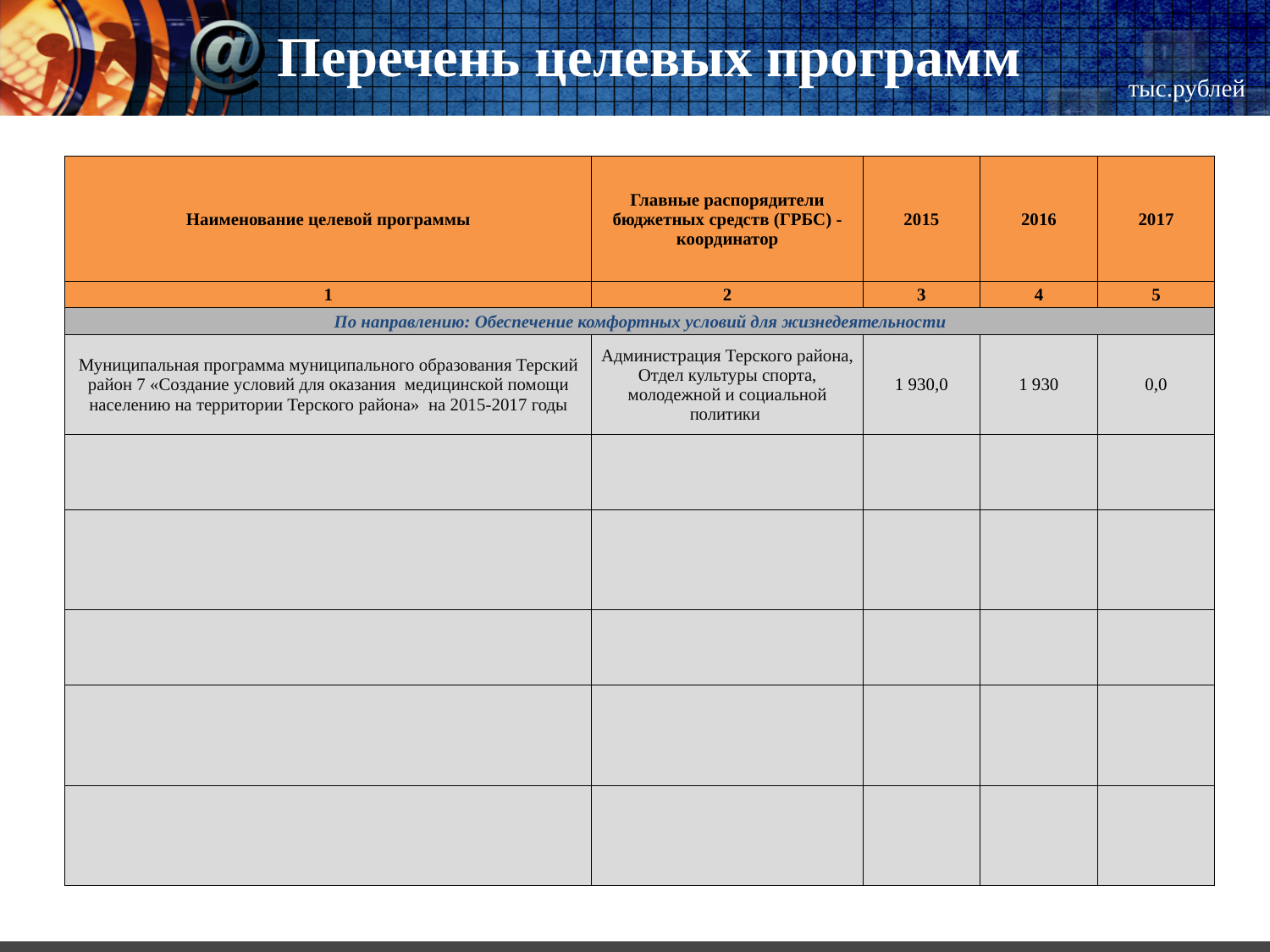

# Перечень целевых программ
тыс.рублей
| Наименование целевой программы | Главные распорядители бюджетных средств (ГРБС) -координатор | 2015 | 2016 | 2017 |
| --- | --- | --- | --- | --- |
| 1 | 2 | 3 | 4 | 5 |
| По направлению: Обеспечение комфортных условий для жизнедеятельности |  |  |  |  |
| Муниципальная программа муниципального образования Терский район 7 «Создание условий для оказания медицинской помощи населению на территории Терского района» на 2015-2017 годы | Администрация Терского района, Отдел культуры спорта, молодежной и социальной политики | 1 930,0 | 1 930 | 0,0 |
|  |  |  |  |  |
|  |  |  |  |  |
|  |  |  |  |  |
|  |  |  |  |  |
|  |  |  |  |  |